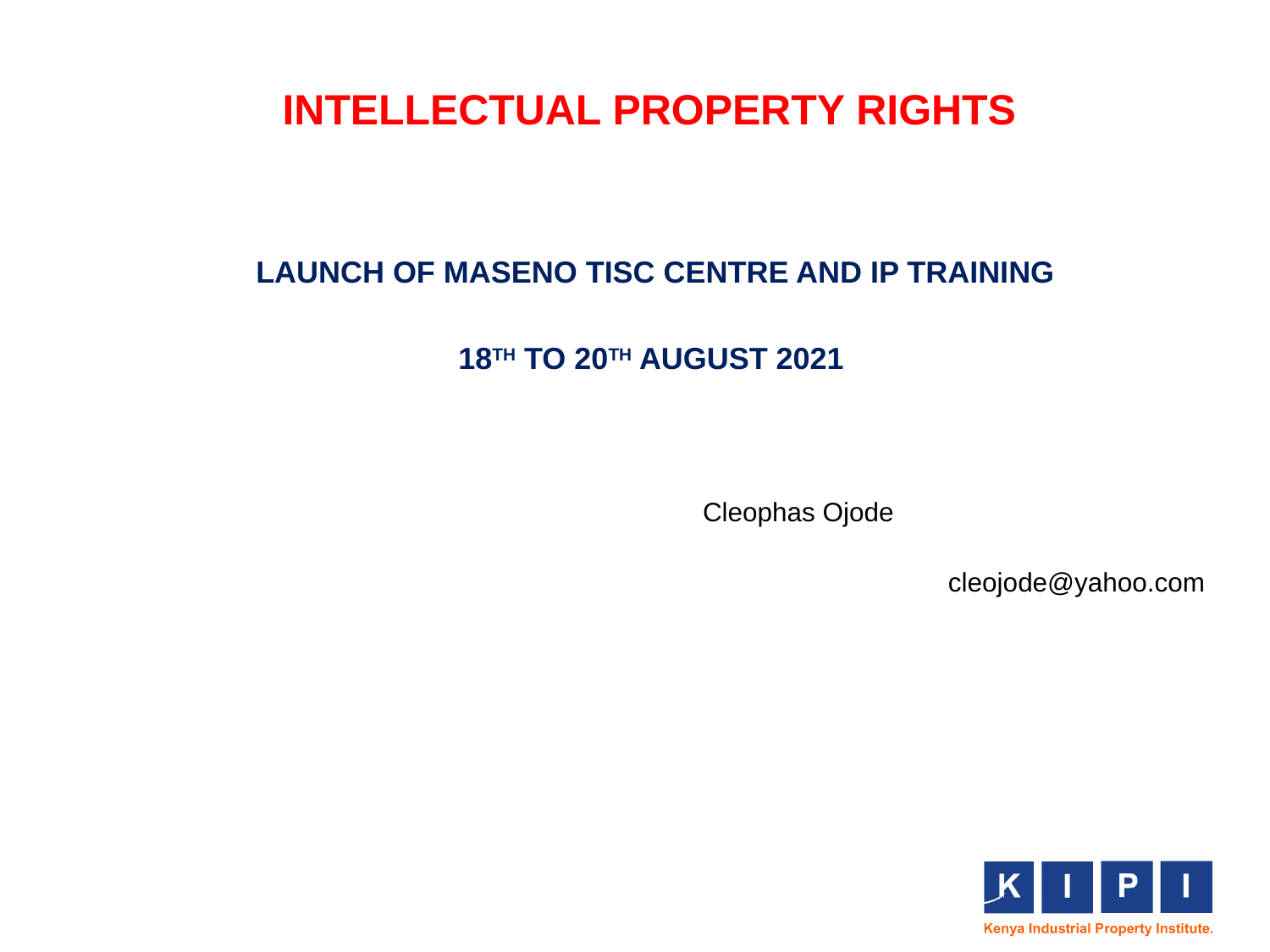

# INTELLECTUAL PROPERTY RIGHTS

 LAUNCH OF MASENO TISC CENTRE AND IP TRAINING

18TH TO 20TH AUGUST 2021

                                                                                                                                                                                                                                       Cleophas Ojode
     cleojode@yahoo.com

1